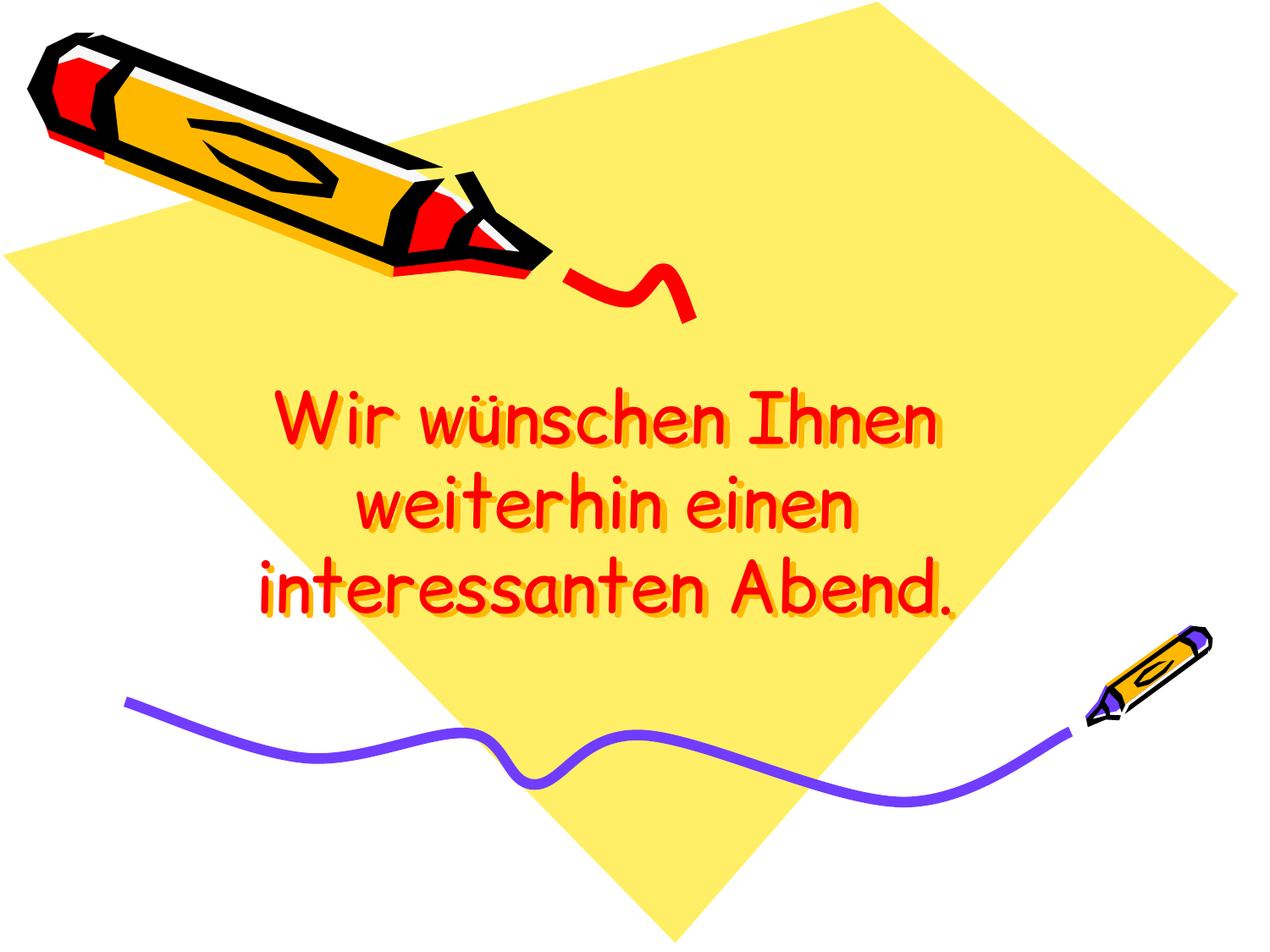

# Wir wünschen Ihnen weiterhin einen interessanten Abend.